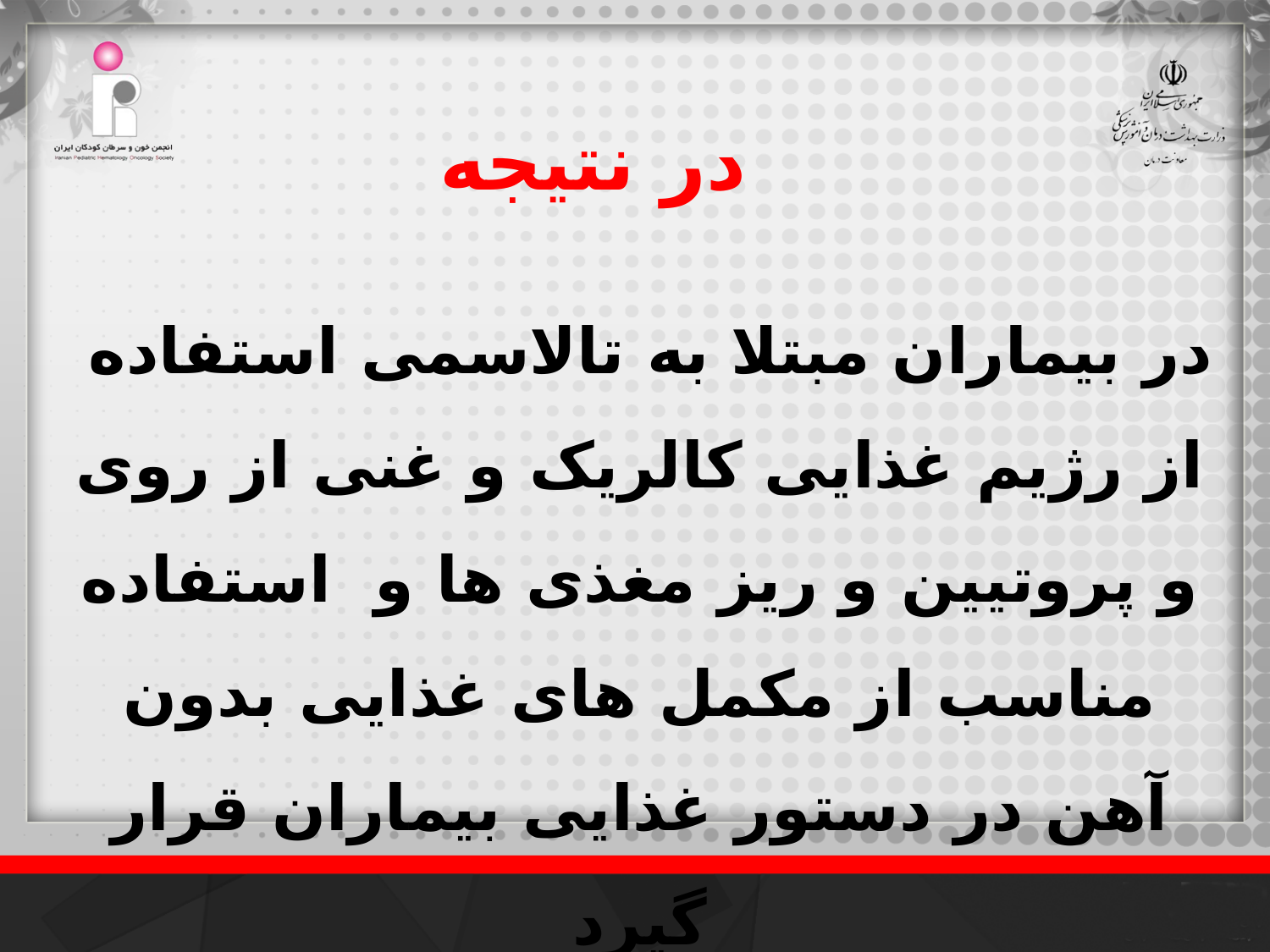

در نتیجه
در بیماران مبتلا به تالاسمی استفاده  از رژیم غذایی کالریک و غنی از روی و پروتیین و ریز مغذی ها و  استفاده مناسب از مکمل های غذایی بدون آهن در دستور غذایی بیماران قرار گیرد